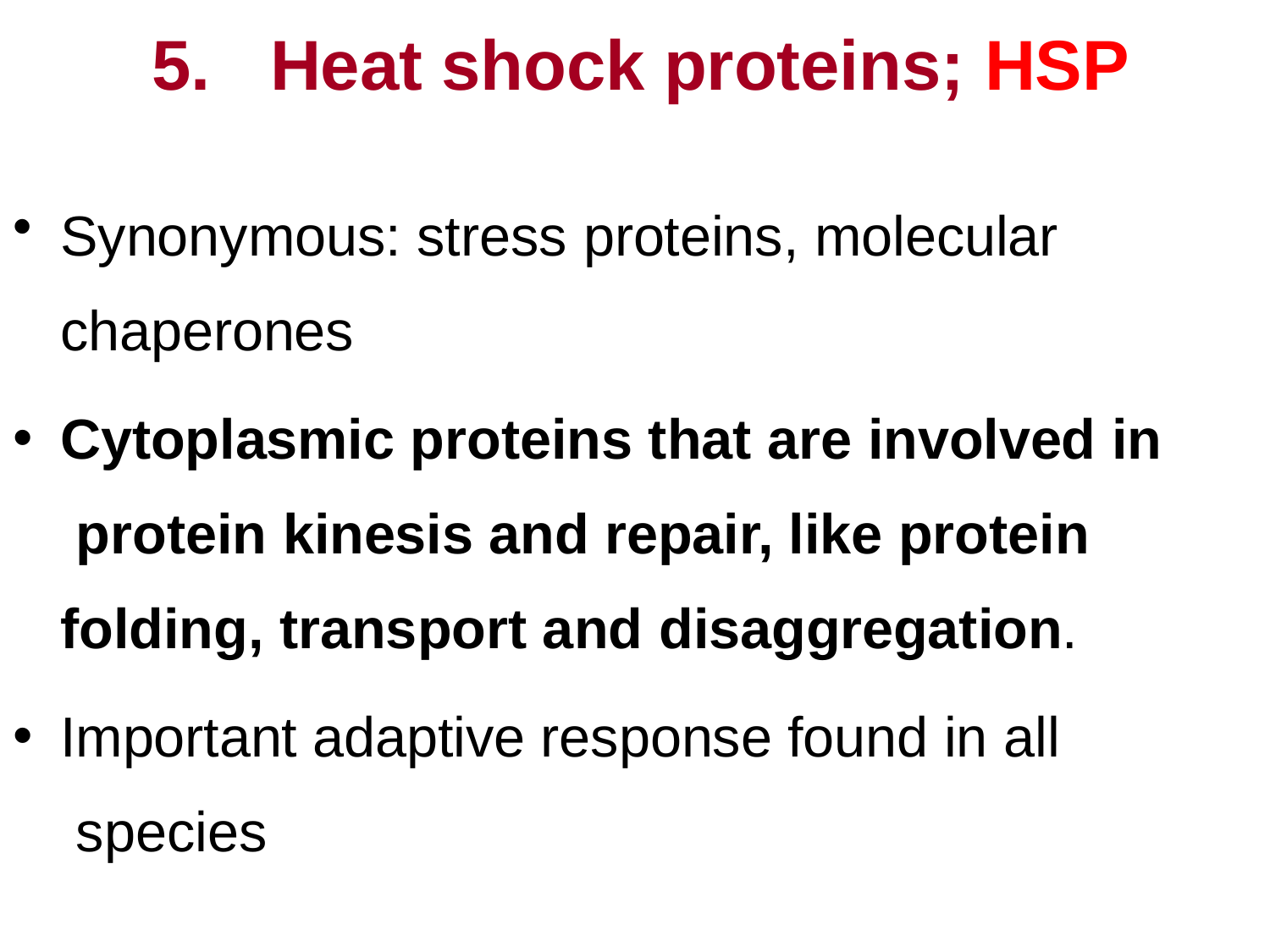

# 5.	Heat shock proteins; HSP
Synonymous: stress proteins, molecular
chaperones
Cytoplasmic proteins that are involved in  protein kinesis and repair, like protein  folding, transport and disaggregation.
Important adaptive response found in all  species